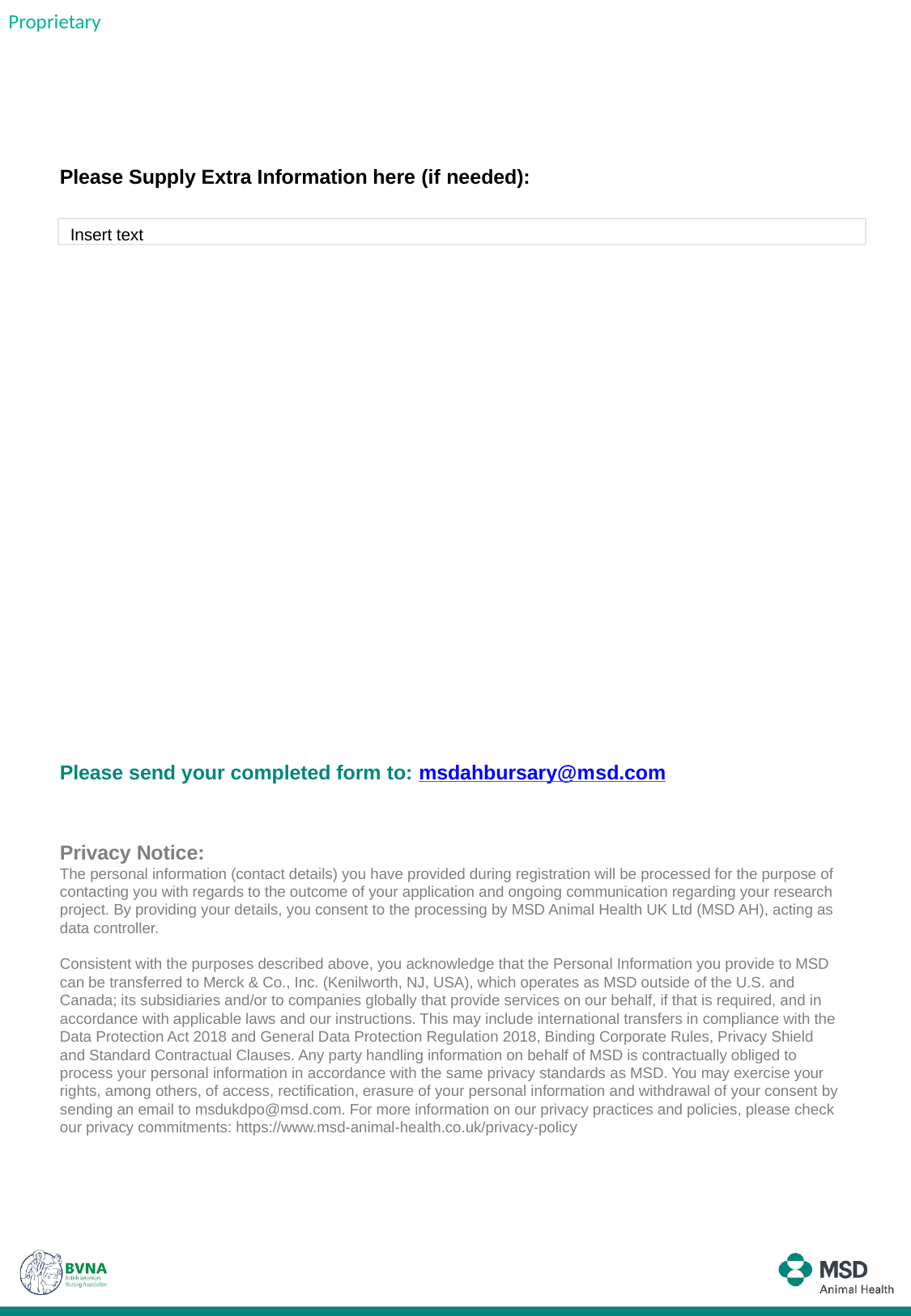

Please Supply Extra Information here (if needed):
Insert text
Please send your completed form to: msdahbursary@msd.com
Privacy Notice:
The personal information (contact details) you have provided during registration will be processed for the purpose of contacting you with regards to the outcome of your application and ongoing communication regarding your research project. By providing your details, you consent to the processing by MSD Animal Health UK Ltd (MSD AH), acting as data controller.

Consistent with the purposes described above, you acknowledge that the Personal Information you provide to MSD can be transferred to Merck & Co., Inc. (Kenilworth, NJ, USA), which operates as MSD outside of the U.S. and Canada; its subsidiaries and/or to companies globally that provide services on our behalf, if that is required, and in accordance with applicable laws and our instructions. This may include international transfers in compliance with the Data Protection Act 2018 and General Data Protection Regulation 2018, Binding Corporate Rules, Privacy Shield and Standard Contractual Clauses. Any party handling information on behalf of MSD is contractually obliged to process your personal information in accordance with the same privacy standards as MSD. You may exercise your rights, among others, of access, rectification, erasure of your personal information and withdrawal of your consent by sending an email to msdukdpo@msd.com. For more information on our privacy practices and policies, please check our privacy commitments: https://www.msd-animal-health.co.uk/privacy-policy